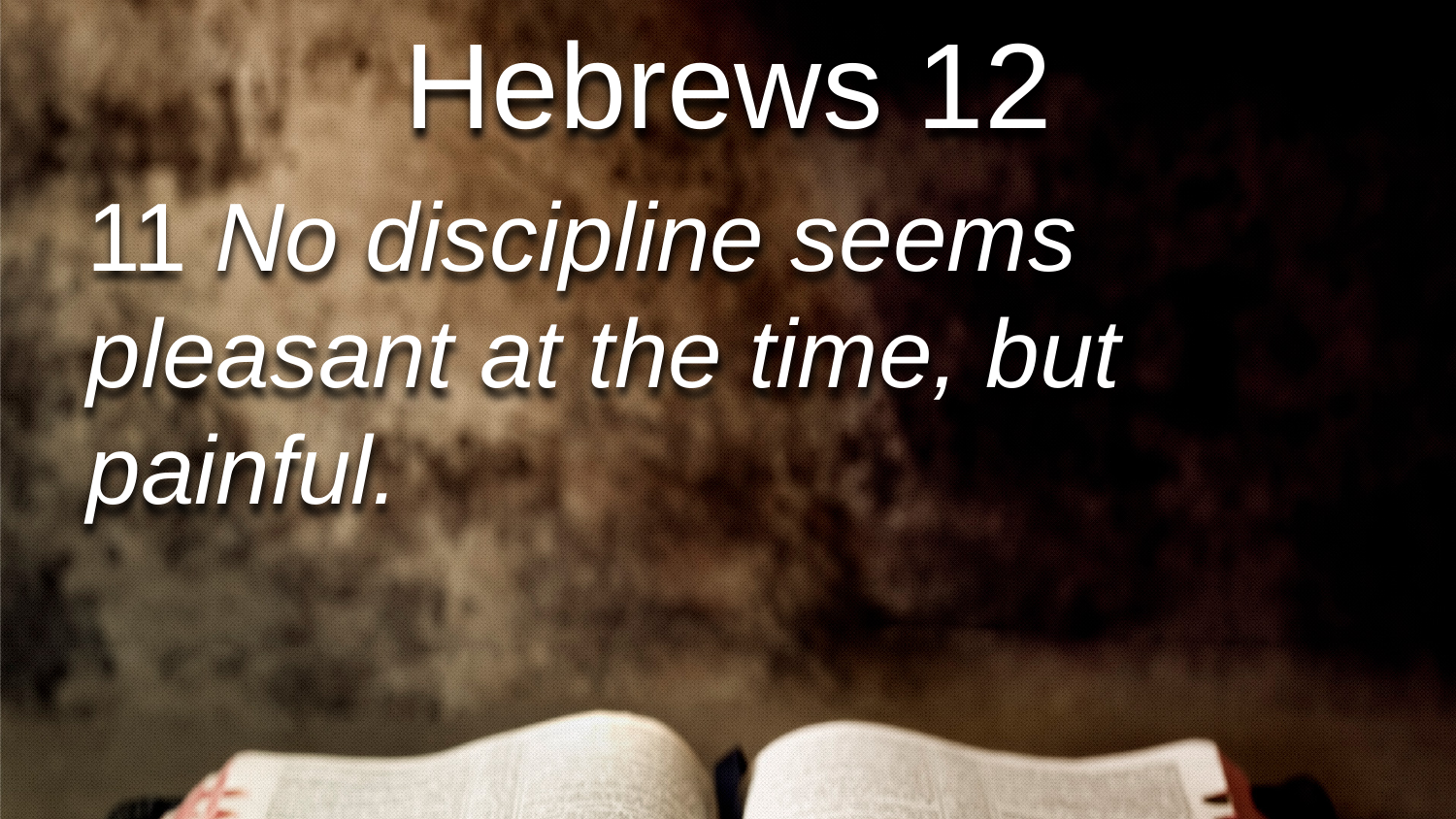

Hebrews 12
11 No discipline seems pleasant at the time, but painful.